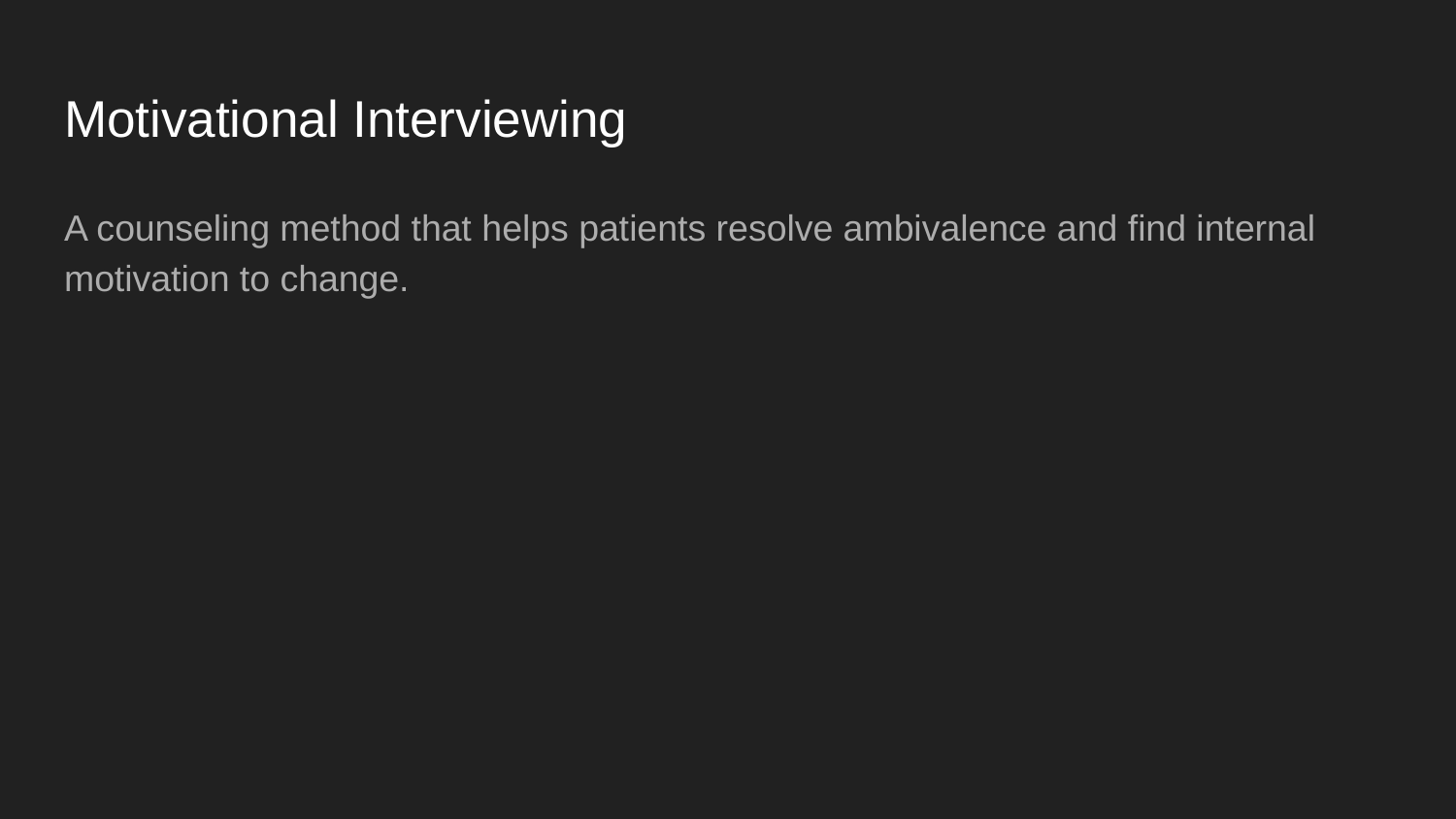

# Motivational Interviewing
A counseling method that helps patients resolve ambivalence and find internal motivation to change.